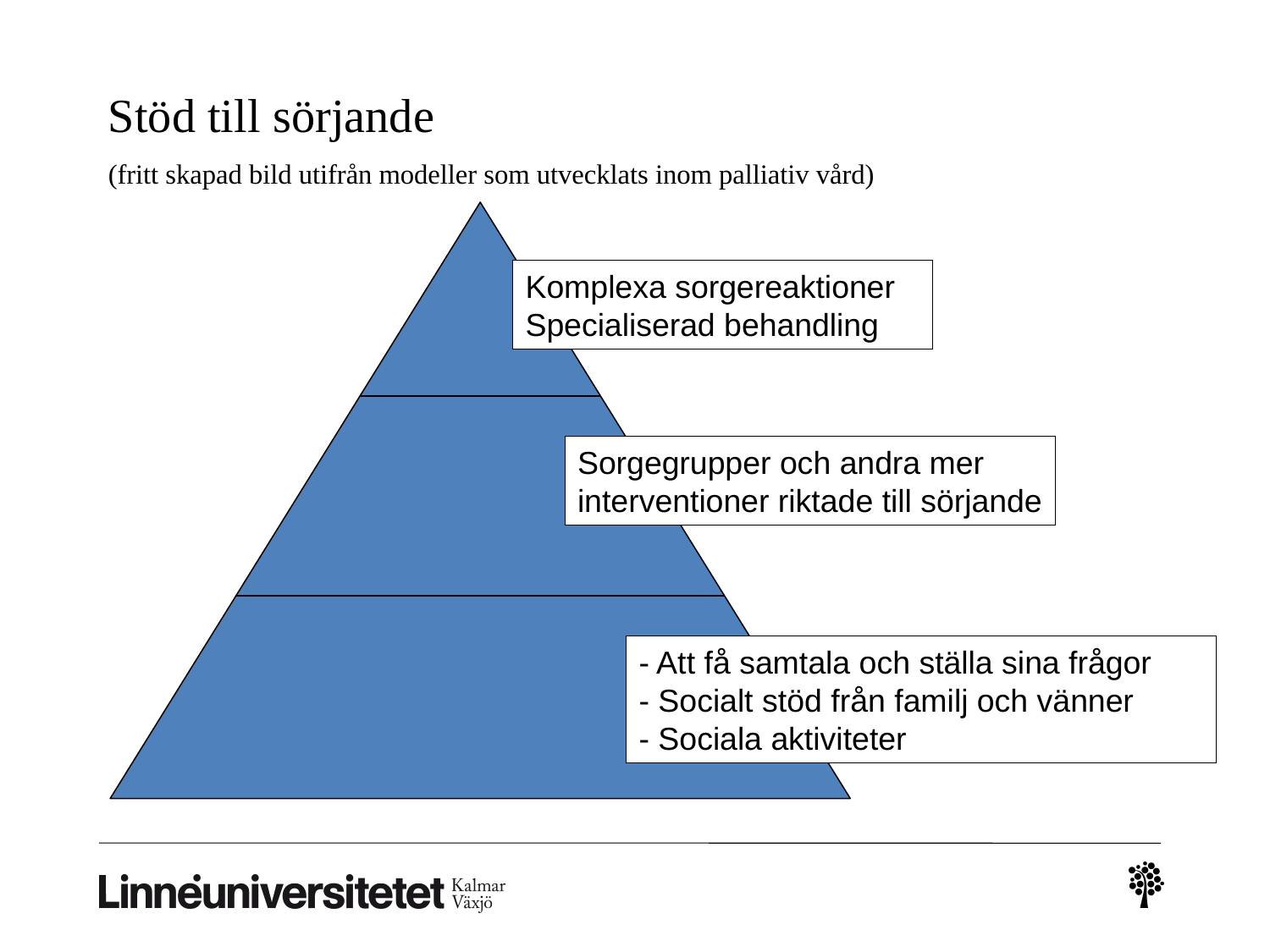

# Stöd till sörjande (fritt skapad bild utifrån modeller som utvecklats inom palliativ vård)

Komplexa sorgereaktioner
Specialiserad behandling
Sorgegrupper och andra mer interventioner riktade till sörjande
- Att få samtala och ställa sina frågor
- Socialt stöd från familj och vänner
- Sociala aktiviteter